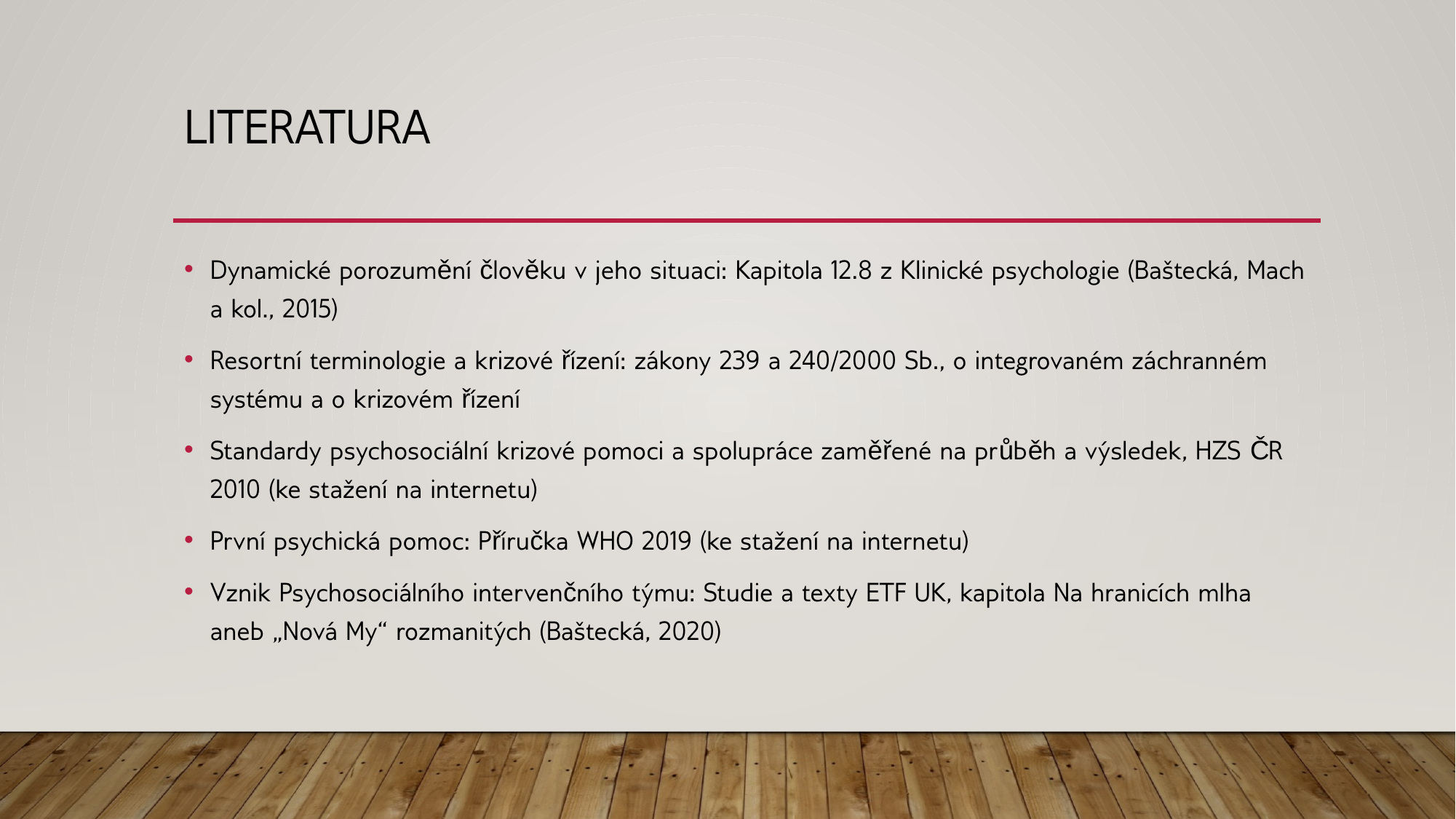

# Literatura
Dynamické porozumění člověku v jeho situaci: Kapitola 12.8 z Klinické psychologie (Baštecká, Mach a kol., 2015)
Resortní terminologie a krizové řízení: zákony 239 a 240/2000 Sb., o integrovaném záchranném systému a o krizovém řízení
Standardy psychosociální krizové pomoci a spolupráce zaměřené na průběh a výsledek, HZS ČR 2010 (ke stažení na internetu)
První psychická pomoc: Příručka WHO 2019 (ke stažení na internetu)
Vznik Psychosociálního intervenčního týmu: Studie a texty ETF UK, kapitola Na hranicích mlha aneb „Nová My“ rozmanitých (Baštecká, 2020)